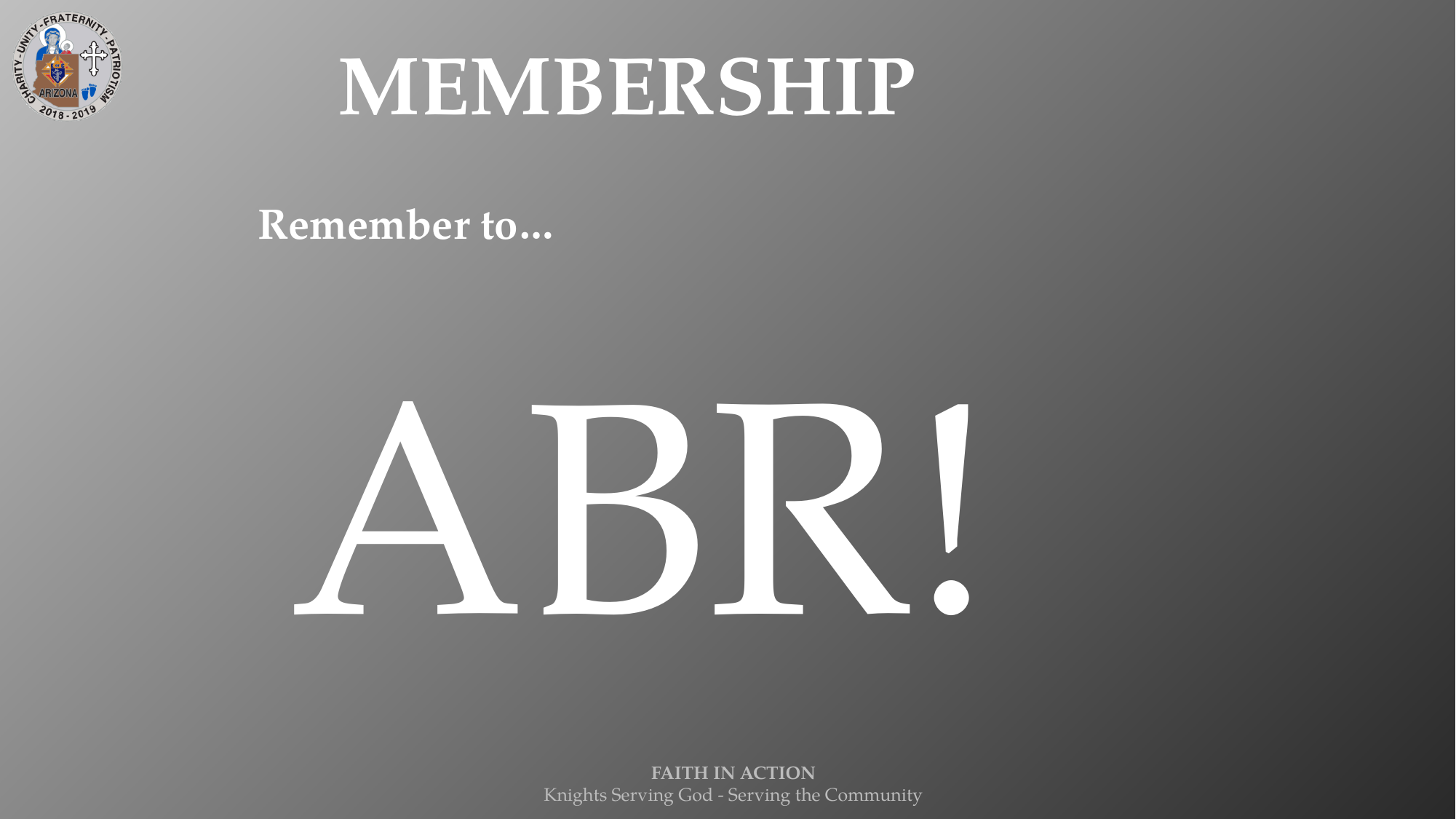

MEMBERSHIP
Remember to…
ABR!
FAITH IN ACTION
Knights Serving God - Serving the Community